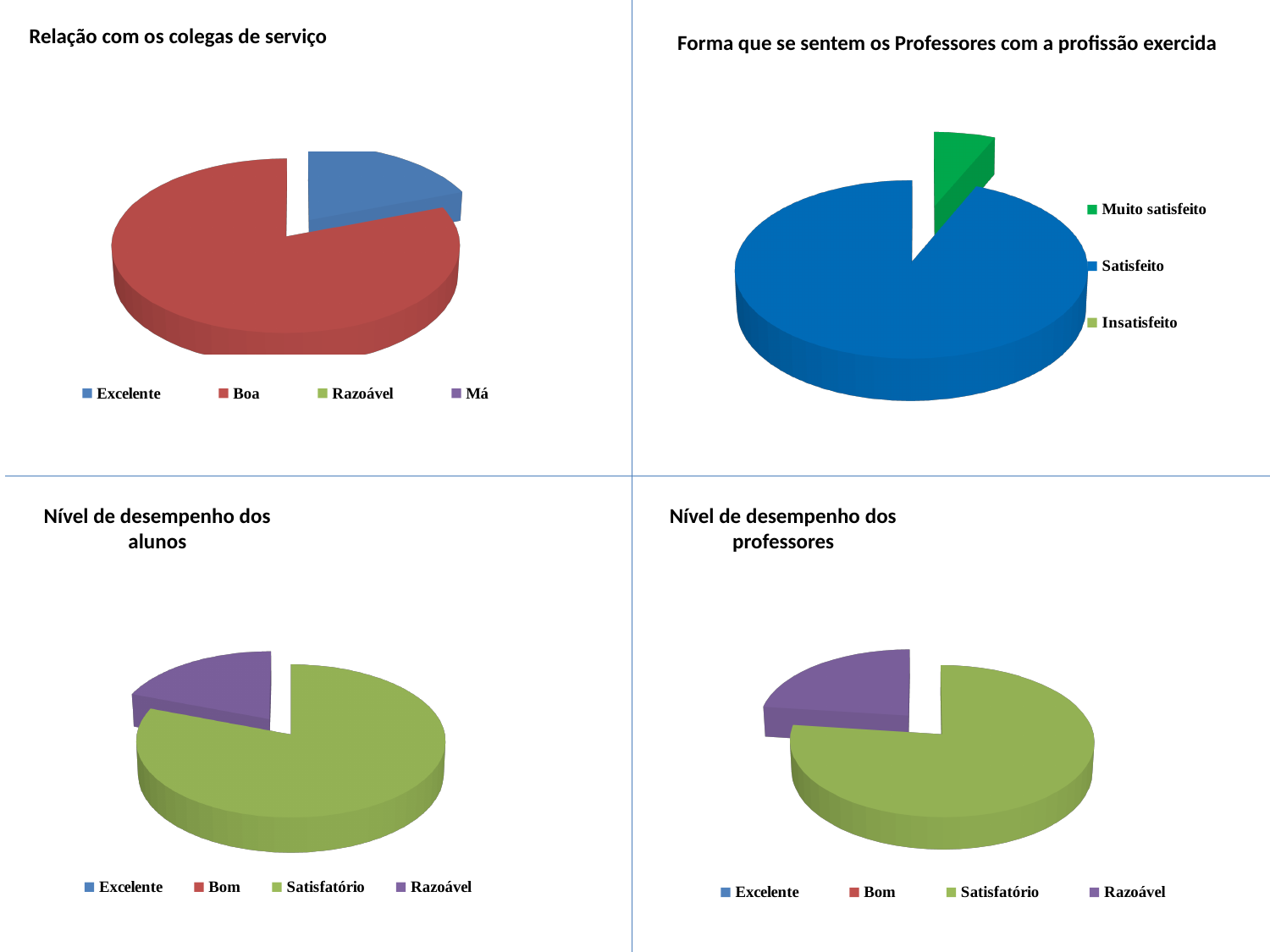

Relação com os colegas de serviço
Forma que se sentem os Professores com a profissão exercida

[unsupported chart]

[unsupported chart]

Nível de desempenho dos alunos
Nível de desempenho dos professores

[unsupported chart]

[unsupported chart]